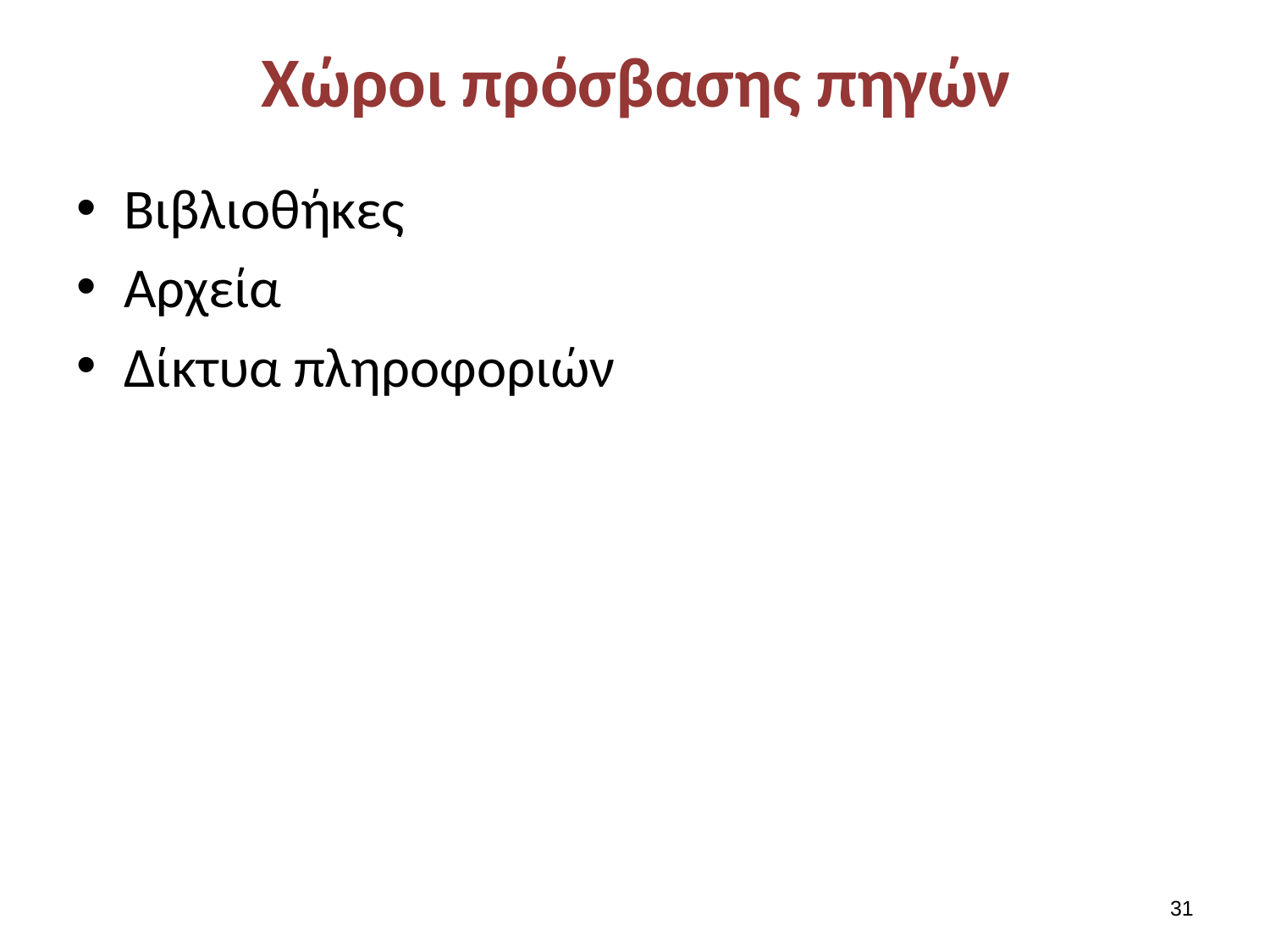

# Χώροι πρόσβασης πηγών
Βιβλιοθήκες
Αρχεία
Δίκτυα πληροφοριών
31